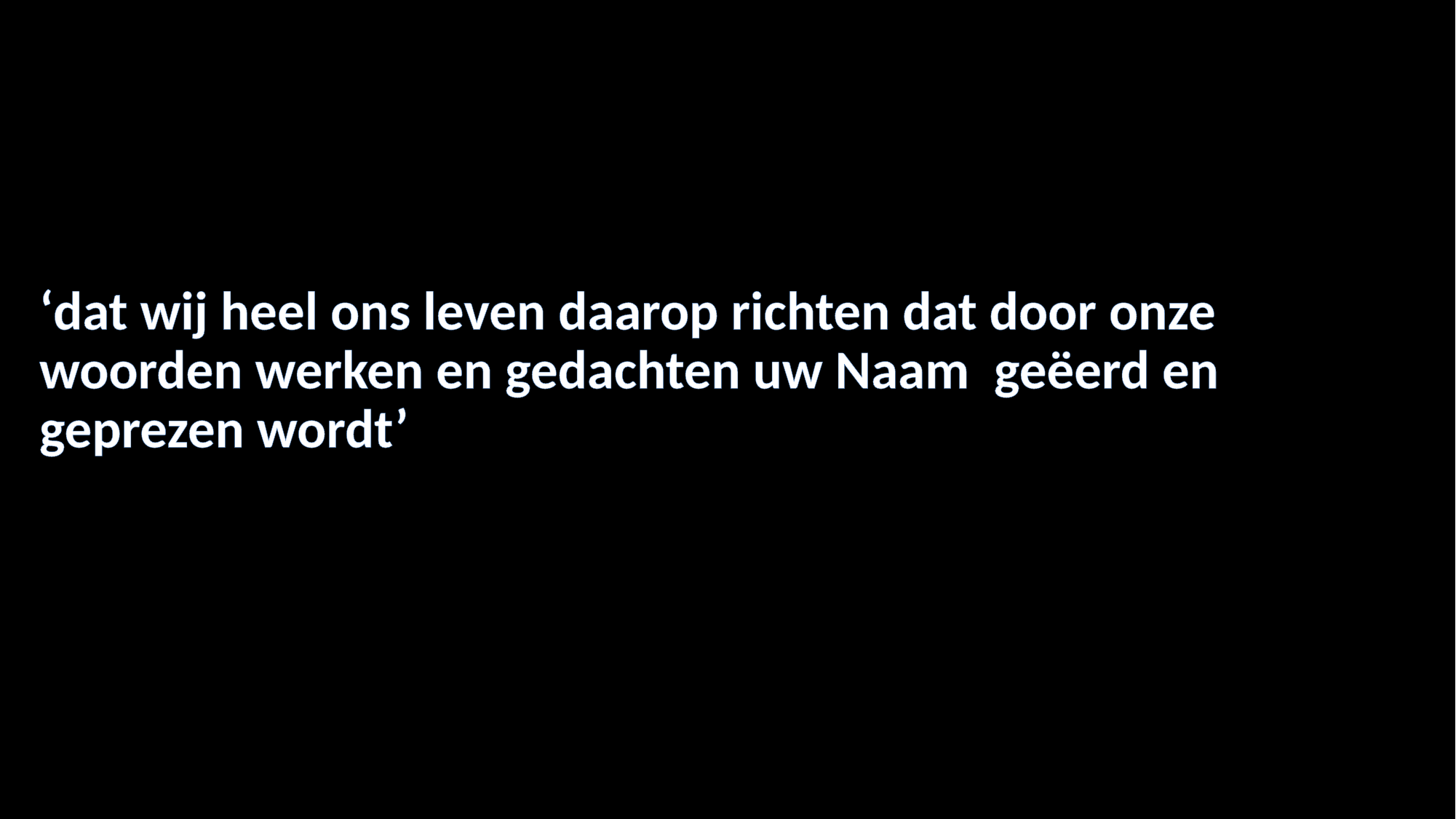

#
‘dat wij heel ons leven daarop richten dat door onze woorden werken en gedachten uw Naam  geëerd en geprezen wordt’